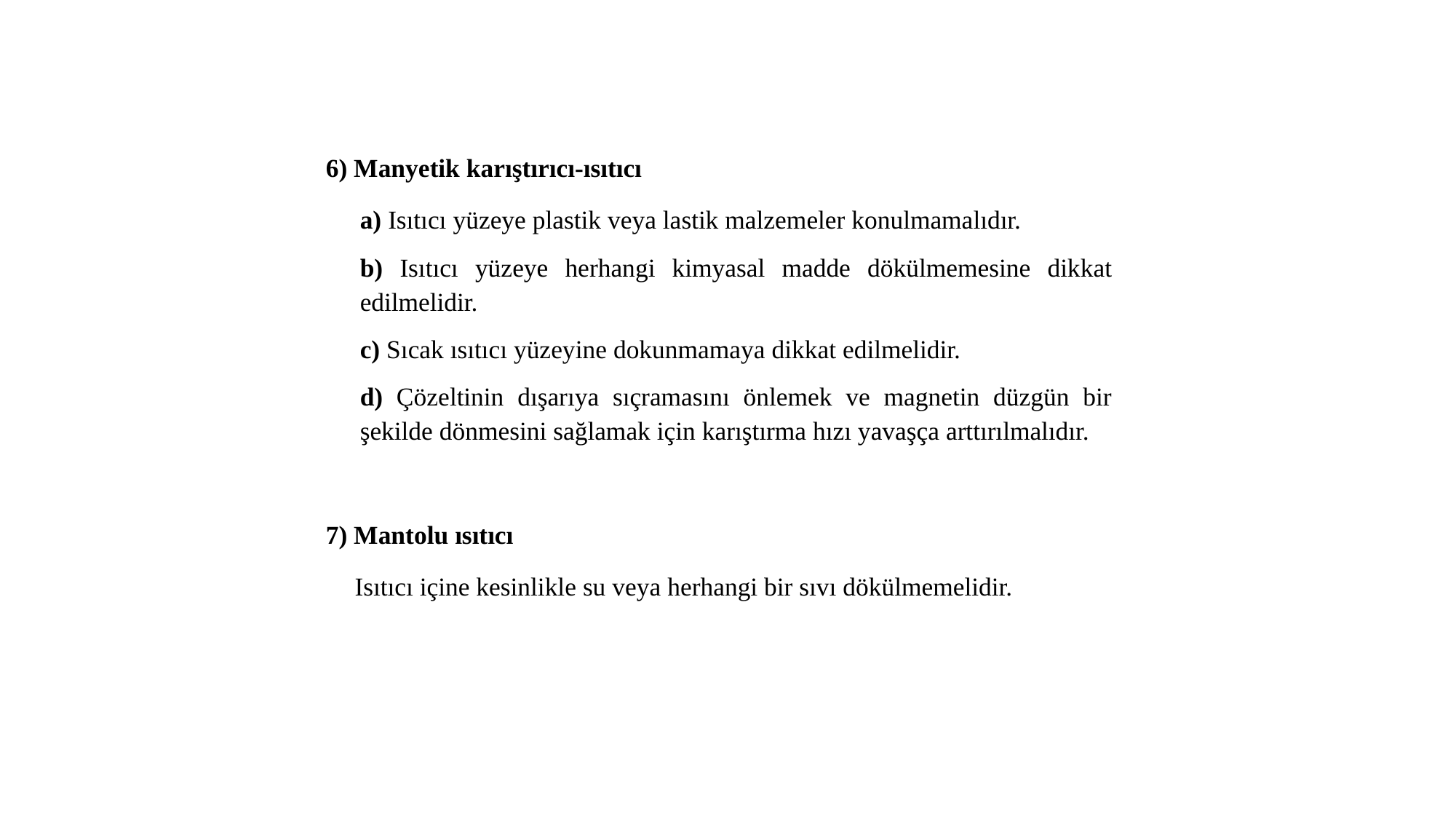

6) Manyetik karıştırıcı-ısıtıcı
a) Isıtıcı yüzeye plastik veya lastik malzemeler konulmamalıdır.
b) Isıtıcı yüzeye herhangi kimyasal madde dökülmemesine dikkat edilmelidir.
c) Sıcak ısıtıcı yüzeyine dokunmamaya dikkat edilmelidir.
d) Çözeltinin dışarıya sıçramasını önlemek ve magnetin düzgün bir şekilde dönmesini sağlamak için karıştırma hızı yavaşça arttırılmalıdır.

7) Mantolu ısıtıcı
Isıtıcı içine kesinlikle su veya herhangi bir sıvı dökülmemelidir.